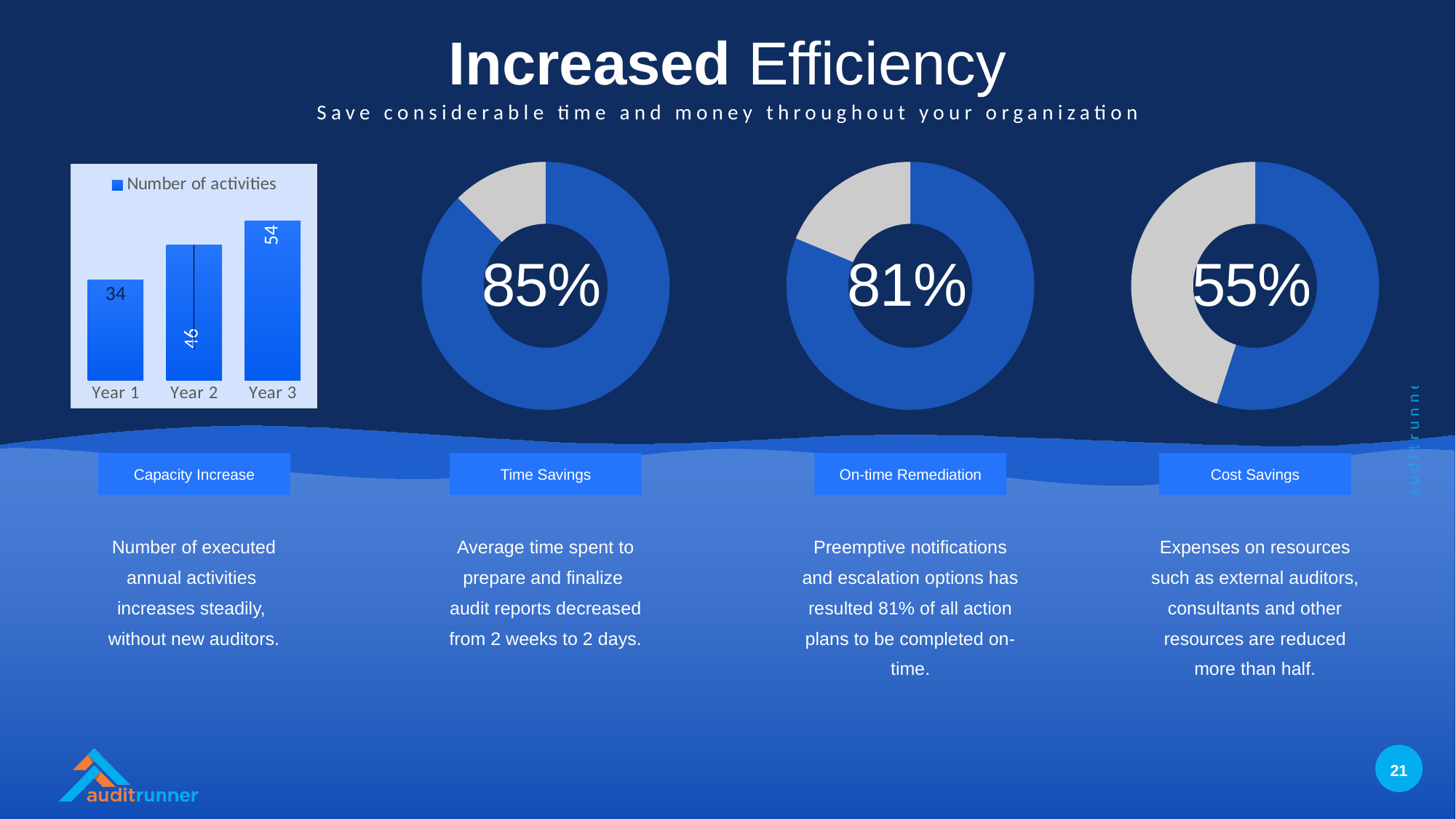

Increased Efficiency
Save considerable time and money throughout your organization

### Chart

| Category | Sales |
|---|---|
| Before | 14.0 |
| After | 2.0 |
Time Savings
Average time spent to prepare and finalize
audit reports decreased from 2 weeks to 2 days.

### Chart

| Category | Sales |
|---|---|
| On-time | 65.0 |
| Overdue | 15.0 |
On-time Remediation
Preemptive notifications and escalation options has resulted 81% of all action plans to be completed on-time.

### Chart

| Category | Sales |
|---|---|
| Before | 22.0 |
| After | 18.0 |
Cost Savings
Expenses on resources such as external auditors, consultants and other resources are reduced more than half.

### Chart

| Category | Number of activities |
|---|---|
| Year 1 | 34.0 |
| Year 2 | 46.0 |
| Year 3 | 54.0 |

### Chart

| Category |
|---|
Capacity Increase
Number of executed annual activities
increases steadily,
without new auditors.